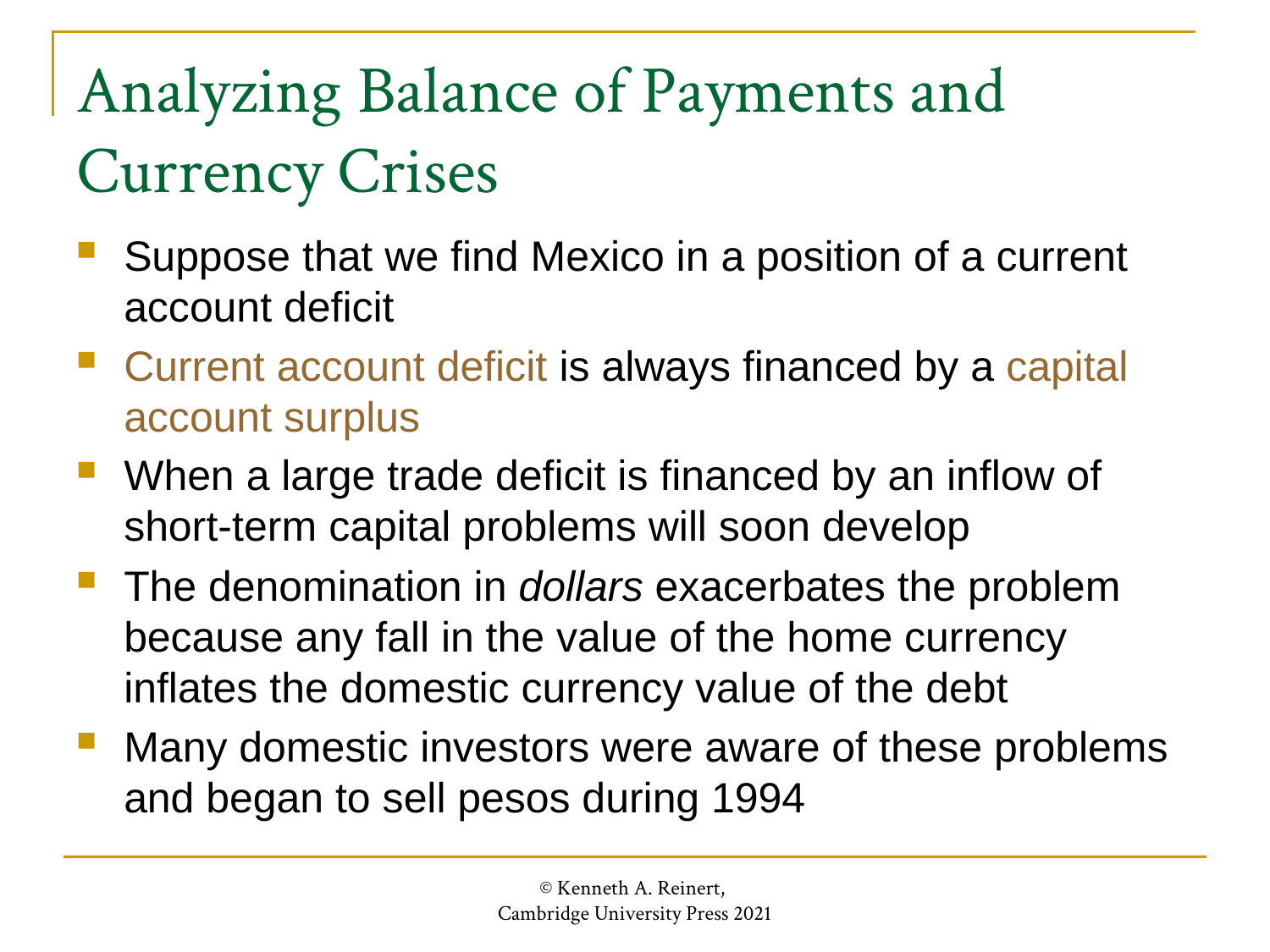

# Analyzing Balance of Payments and Currency Crises
Suppose that we find Mexico in a position of a current account deficit
Current account deficit is always financed by a capital account surplus
When a large trade deficit is financed by an inflow of short-term capital problems will soon develop
The denomination in dollars exacerbates the problem because any fall in the value of the home currency inflates the domestic currency value of the debt
Many domestic investors were aware of these problems and began to sell pesos during 1994

© Kenneth A. Reinert,
Cambridge University Press 2021